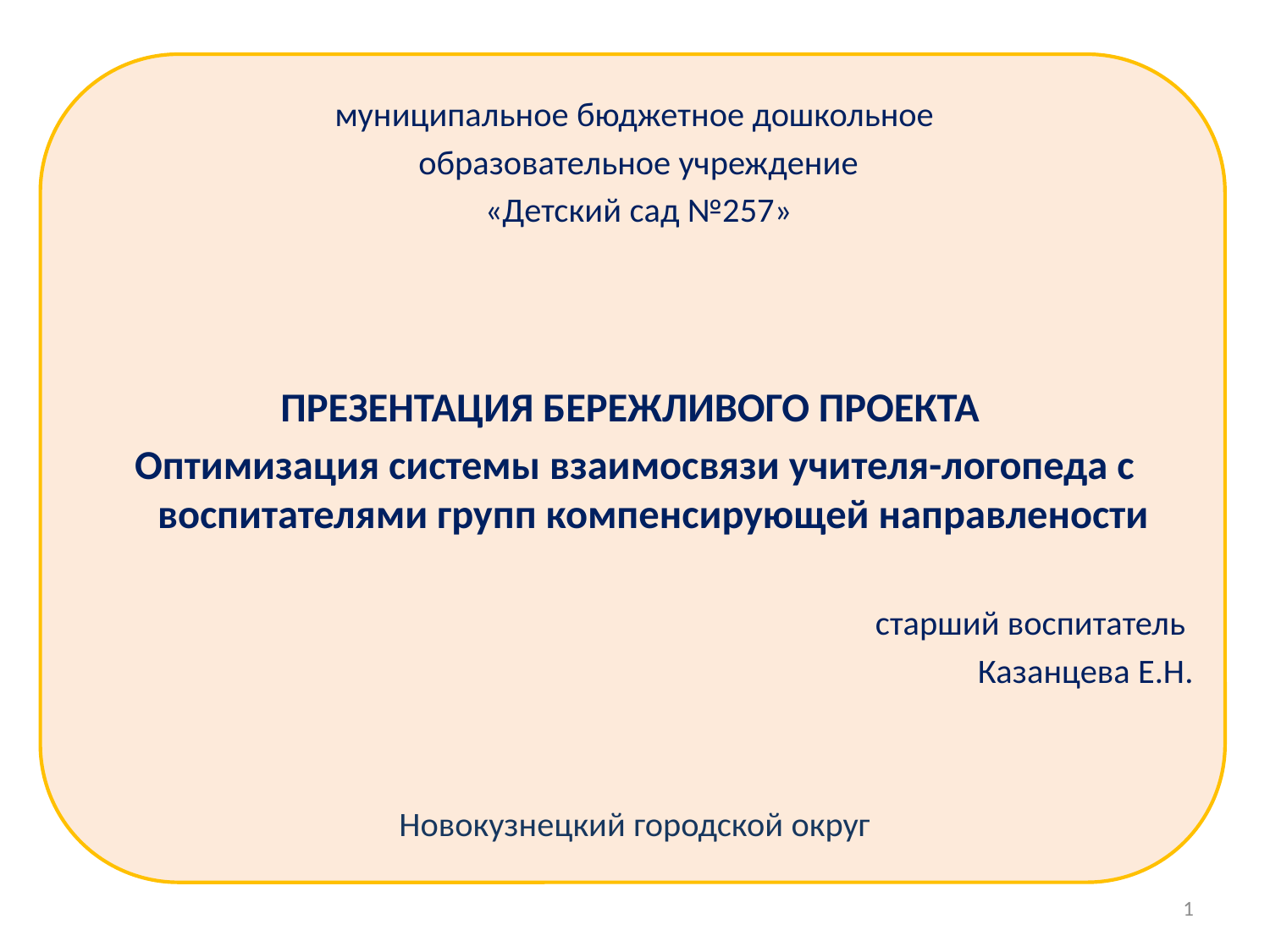

муниципальное бюджетное дошкольное
 образовательное учреждение
 «Детский сад №257»

ПРЕЗЕНТАЦИЯ БЕРЕЖЛИВОГО ПРОЕКТА
Оптимизация системы взаимосвязи учителя-логопеда с воспитателями групп компенсирующей направлености

                                                                      старший воспитатель
Казанцева Е.Н.

Новокузнецкий городской округ
1